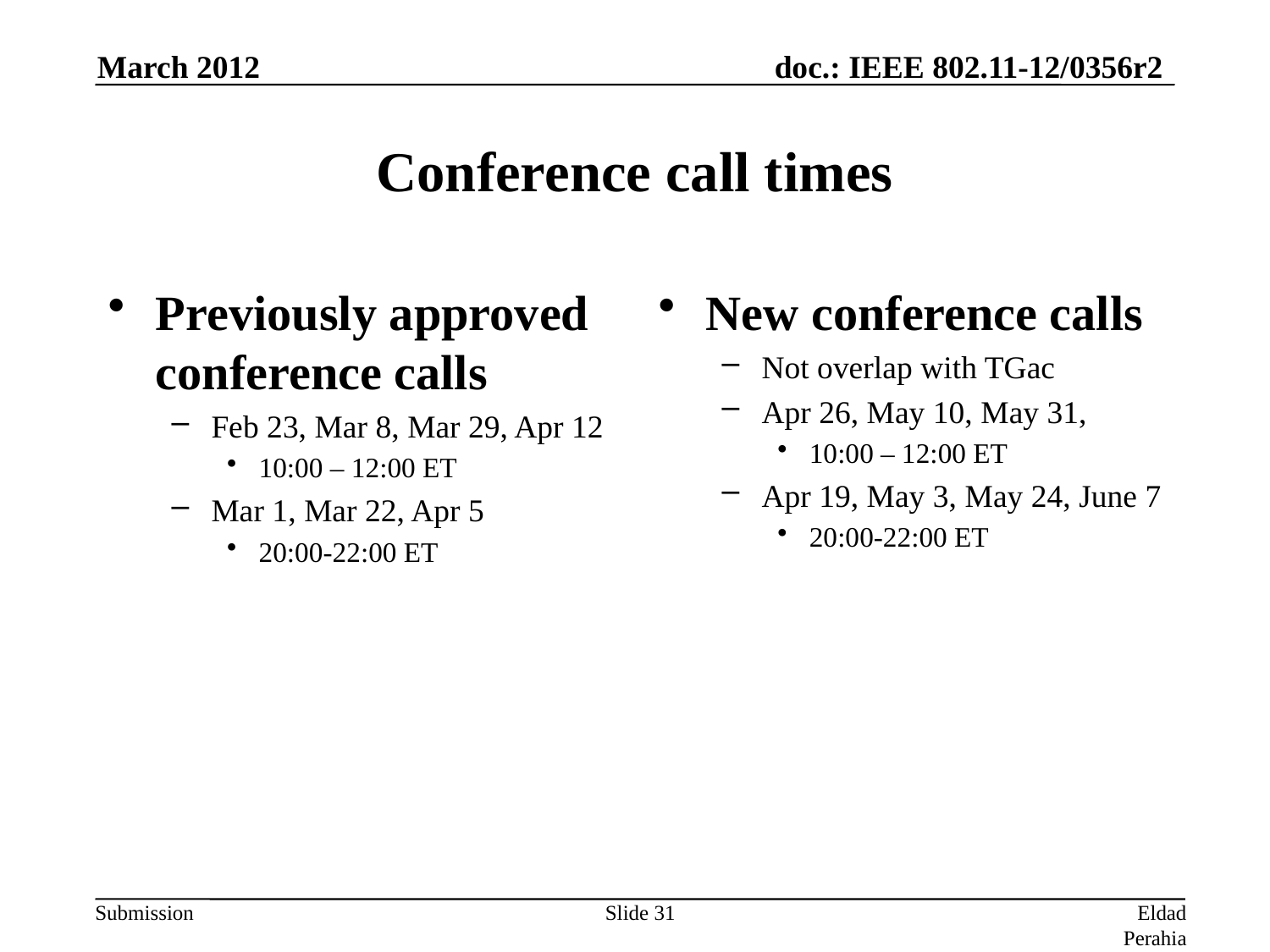

March 2012
# Conference call times
Previously approved conference calls
Feb 23, Mar 8, Mar 29, Apr 12
10:00 – 12:00 ET
Mar 1, Mar 22, Apr 5
20:00-22:00 ET
New conference calls
Not overlap with TGac
Apr 26, May 10, May 31,
10:00 – 12:00 ET
Apr 19, May 3, May 24, June 7
20:00-22:00 ET

Slide 31
Eldad Perahia, Intel Corporation